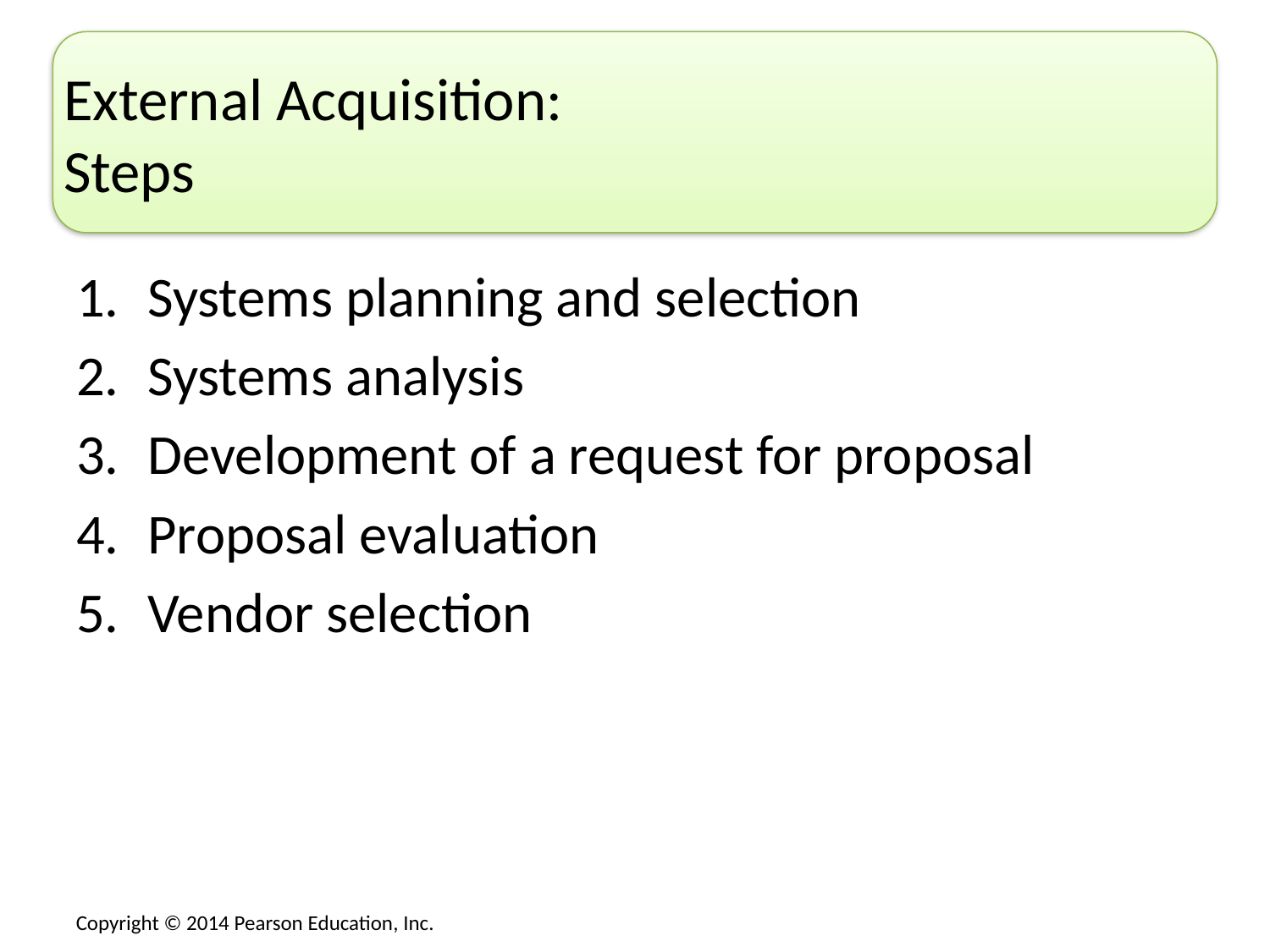

# External Acquisition: Steps
Systems planning and selection
Systems analysis
Development of a request for proposal
Proposal evaluation
Vendor selection